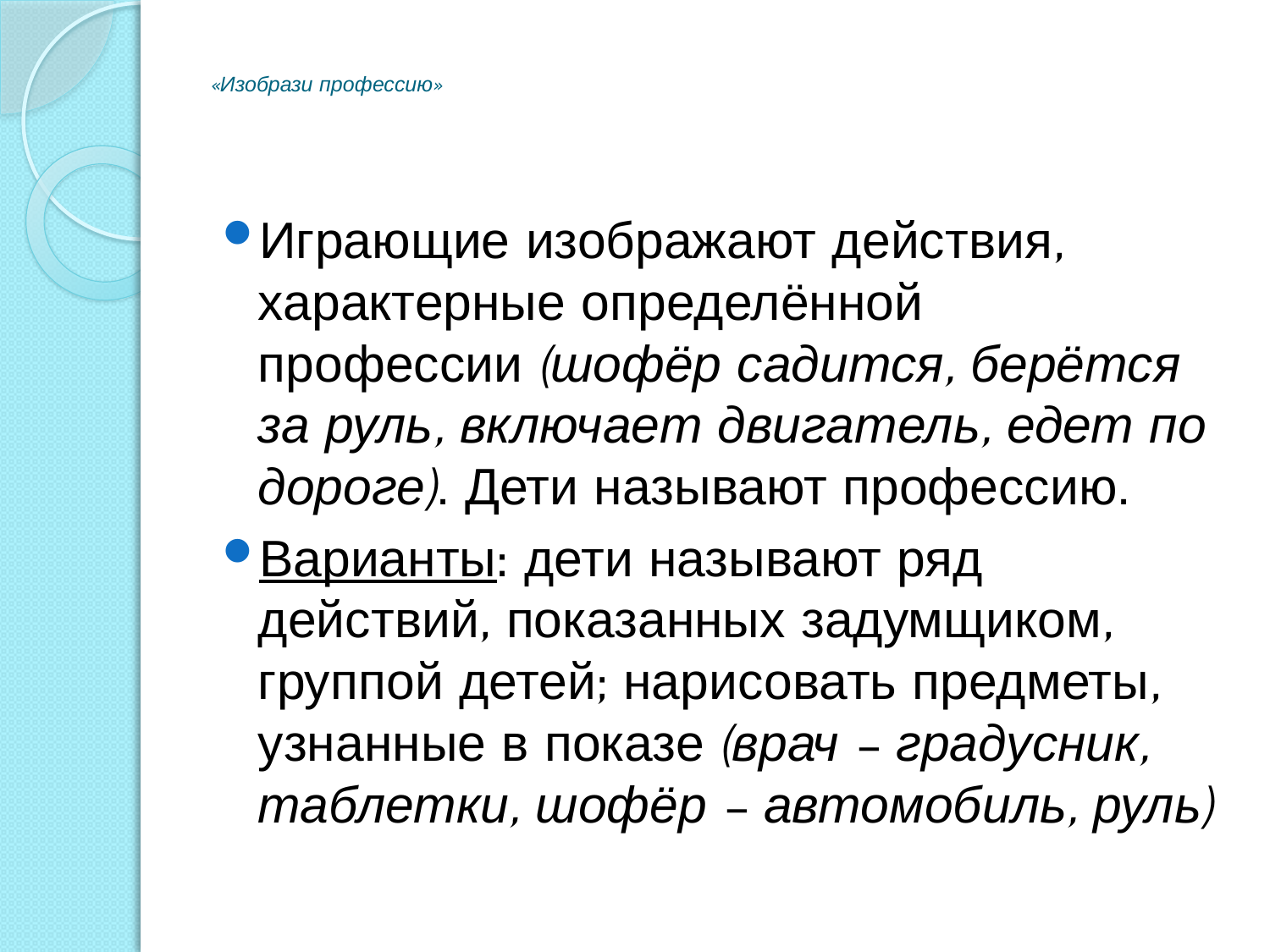

# «Изобрази профессию»
Играющие изображают действия, характерные определённой профессии (шофёр садится, берётся за руль, включает двигатель, едет по дороге). Дети называют профессию.
Варианты: дети называют ряд действий, показанных задумщиком, группой детей; нарисовать предметы, узнанные в показе (врач – градусник, таблетки, шофёр – автомобиль, руль)